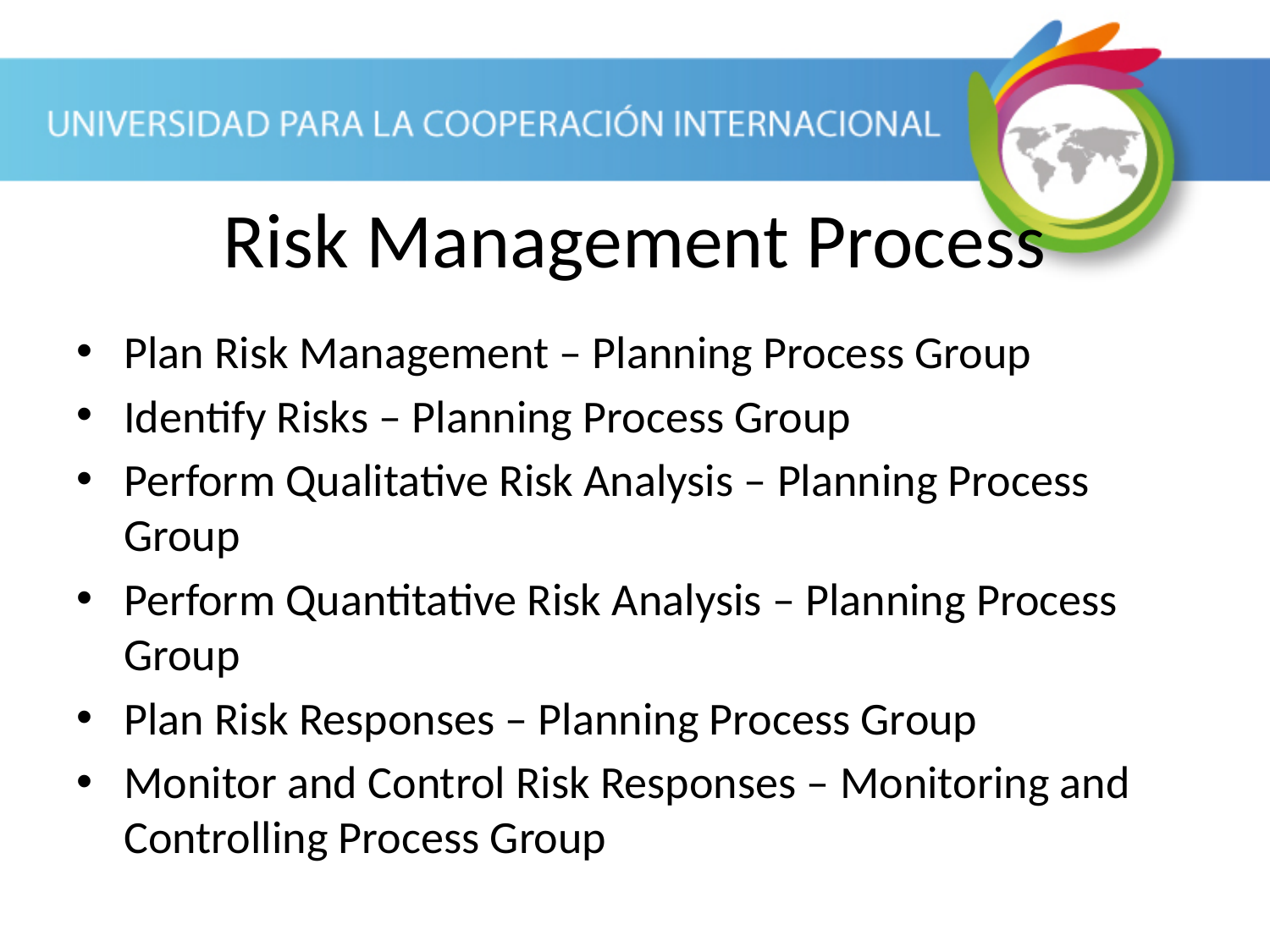

Risk Management Process
Plan Risk Management – Planning Process Group
Identify Risks – Planning Process Group
Perform Qualitative Risk Analysis – Planning Process Group
Perform Quantitative Risk Analysis – Planning Process Group
Plan Risk Responses – Planning Process Group
Monitor and Control Risk Responses – Monitoring and Controlling Process Group